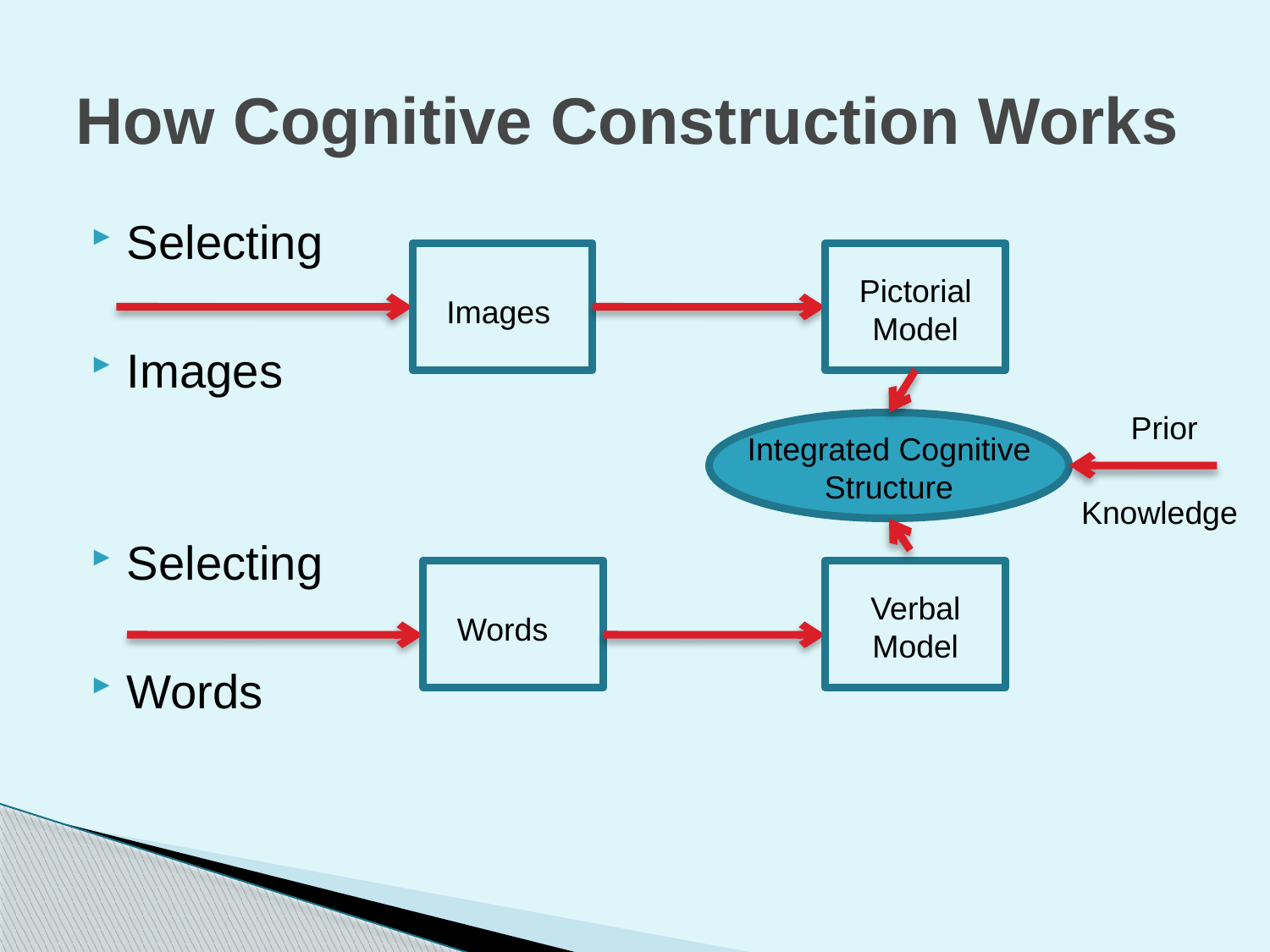

# How Cognitive Construction Works
Selecting

Images

Selecting

Words

Pictorial Model
Images
Prior

Integrated Cognitive Structure
Knowledge

Verbal Model
Words